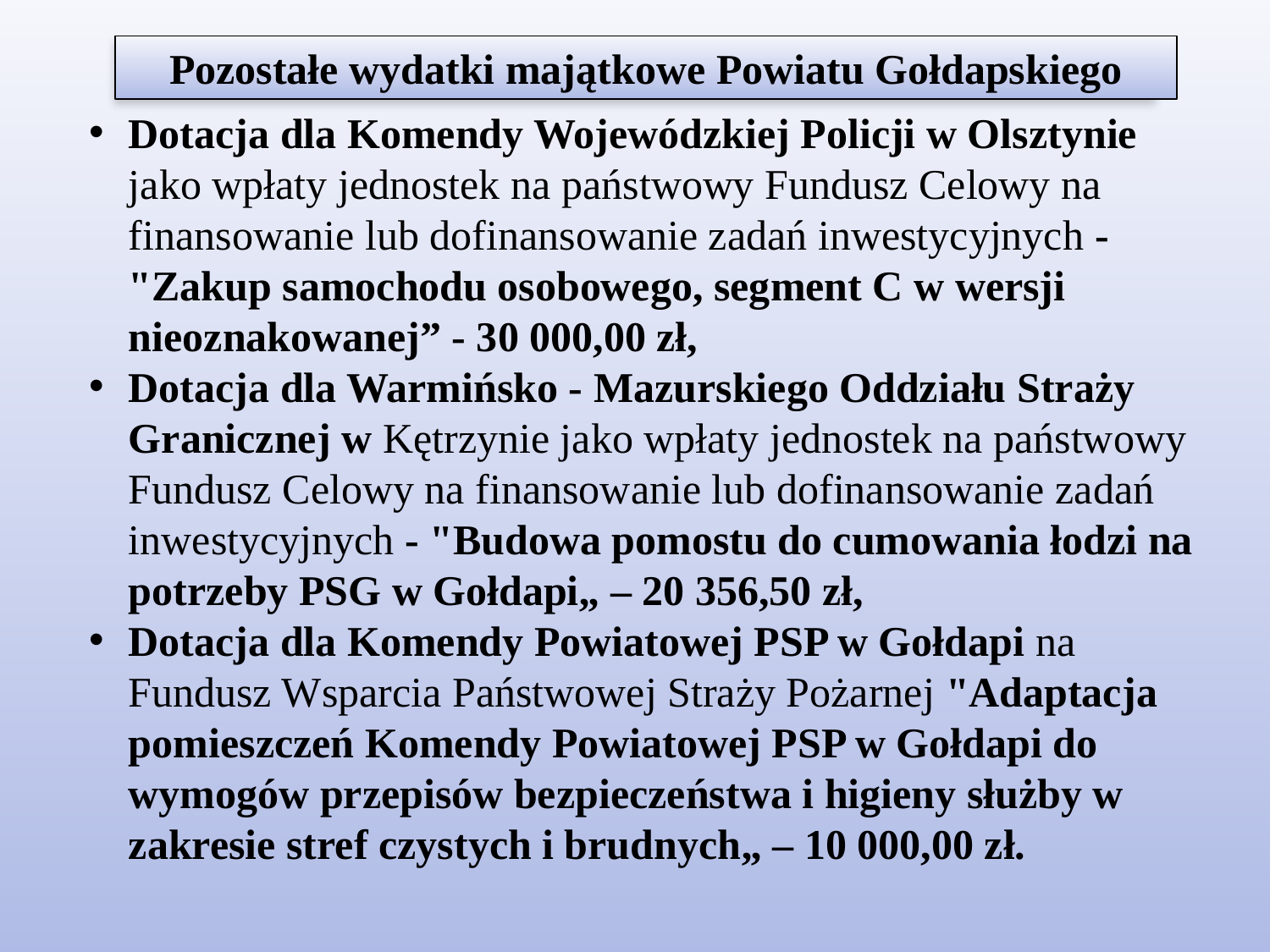

Pozostałe wydatki majątkowe Powiatu Gołdapskiego
Dotacja dla Komendy Wojewódzkiej Policji w Olsztynie jako wpłaty jednostek na państwowy Fundusz Celowy na finansowanie lub dofinansowanie zadań inwestycyjnych - "Zakup samochodu osobowego, segment C w wersji nieoznakowanej” - 30 000,00 zł,
Dotacja dla Warmińsko - Mazurskiego Oddziału Straży Granicznej w Kętrzynie jako wpłaty jednostek na państwowy Fundusz Celowy na finansowanie lub dofinansowanie zadań inwestycyjnych - "Budowa pomostu do cumowania łodzi na potrzeby PSG w Gołdapi„ – 20 356,50 zł,
Dotacja dla Komendy Powiatowej PSP w Gołdapi na Fundusz Wsparcia Państwowej Straży Pożarnej "Adaptacja pomieszczeń Komendy Powiatowej PSP w Gołdapi do wymogów przepisów bezpieczeństwa i higieny służby w zakresie stref czystych i brudnych„ – 10 000,00 zł.

#